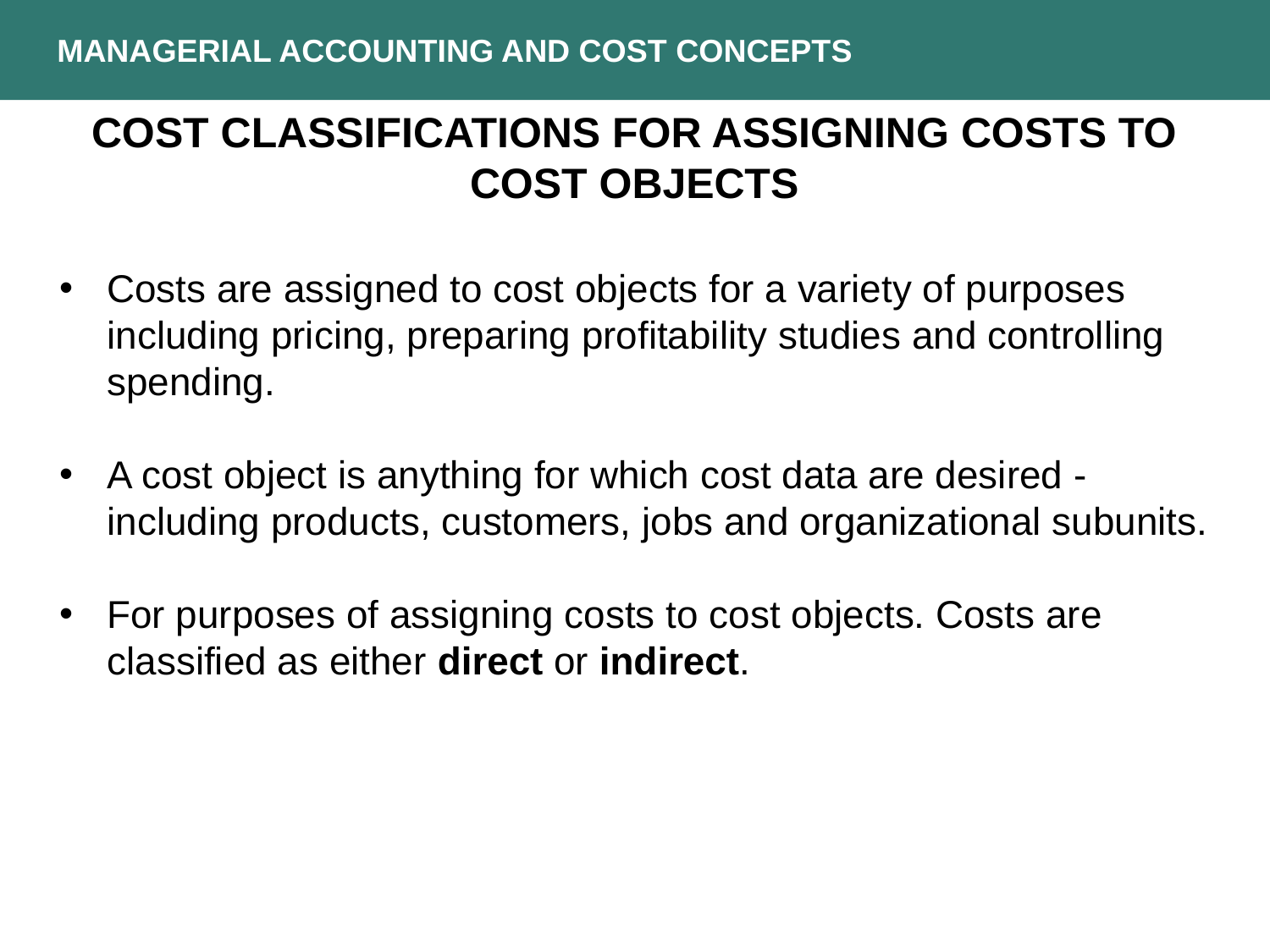

MANAGERIAL ACCOUNTING AND COST CONCEPTS
COST CLASSIFICATIONS FOR ASSIGNING COSTS TO COST OBJECTS

Costs are assigned to cost objects for a variety of purposes including pricing, preparing profitability studies and controlling spending.

A cost object is anything for which cost data are desired - including products, customers, jobs and organizational subunits.

For purposes of assigning costs to cost objects. Costs are classified as either direct or indirect.